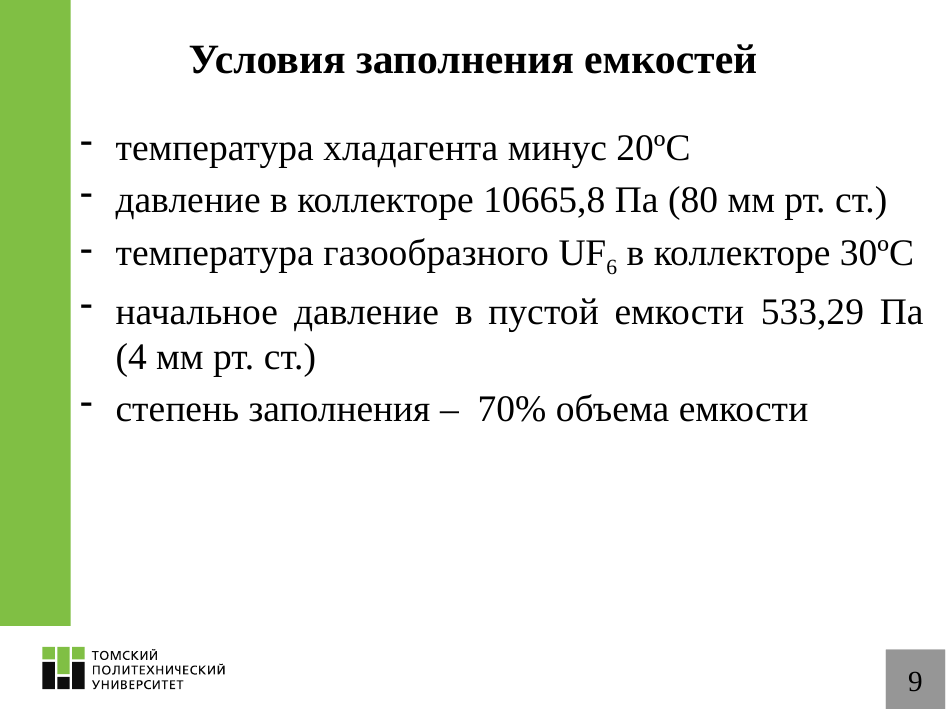

# Условия заполнения емкостей
температура хладагента минус 20ºС
давление в коллекторе 10665,8 Па (80 мм рт. ст.)
температура газообразного UF6 в коллекторе 30ºС
начальное давление в пустой емкости 533,29 Па (4 мм рт. ст.)
степень заполнения –  70% объема емкости

9